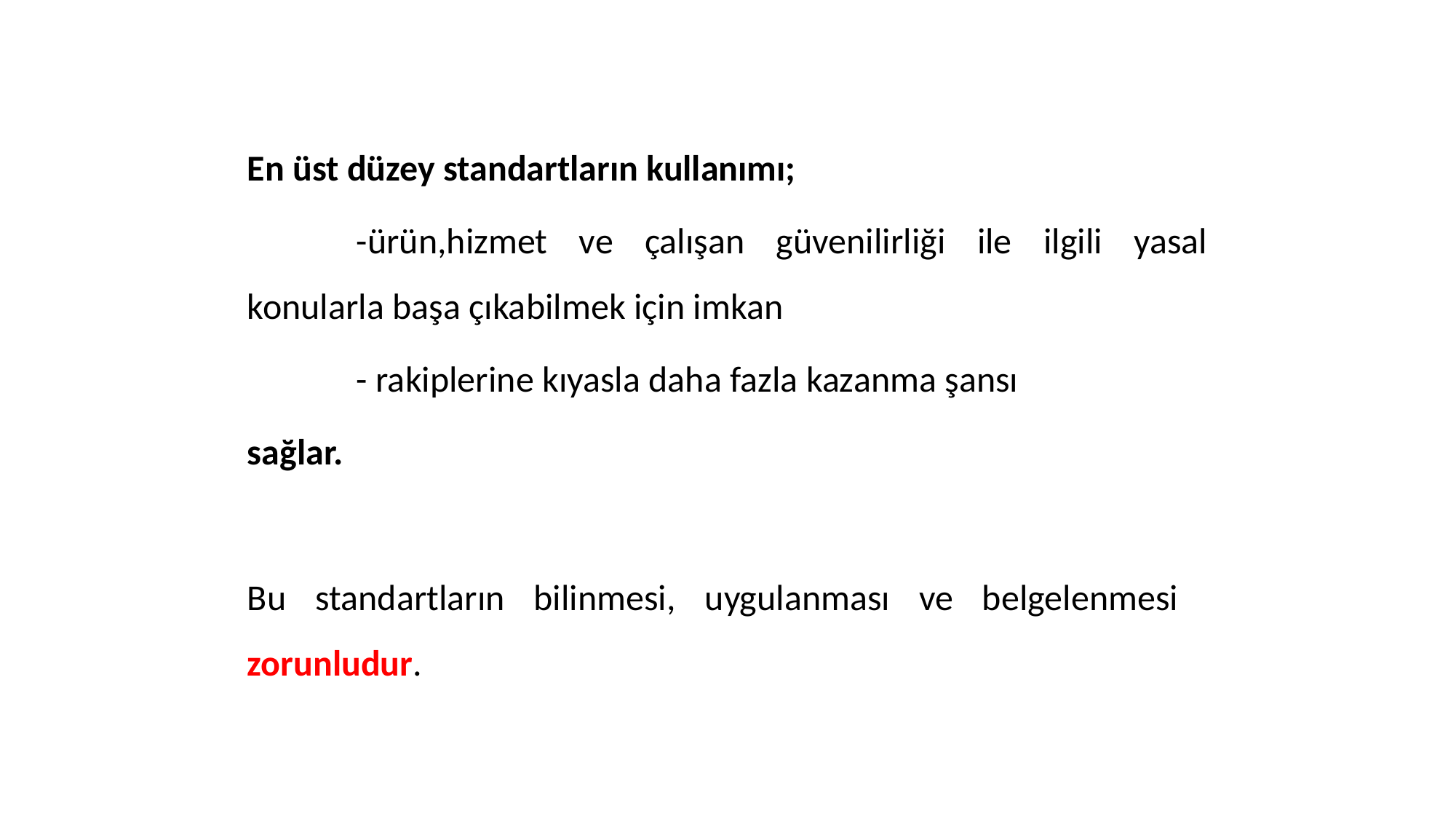

En üst düzey standartların kullanımı;
	-ürün,hizmet ve çalışan güvenilirliği ile ilgili yasal konularla başa çıkabilmek için imkan
	- rakiplerine kıyasla daha fazla kazanma şansı
sağlar.

Bu standartların bilinmesi, uygulanması ve belgelenmesi  zorunludur.